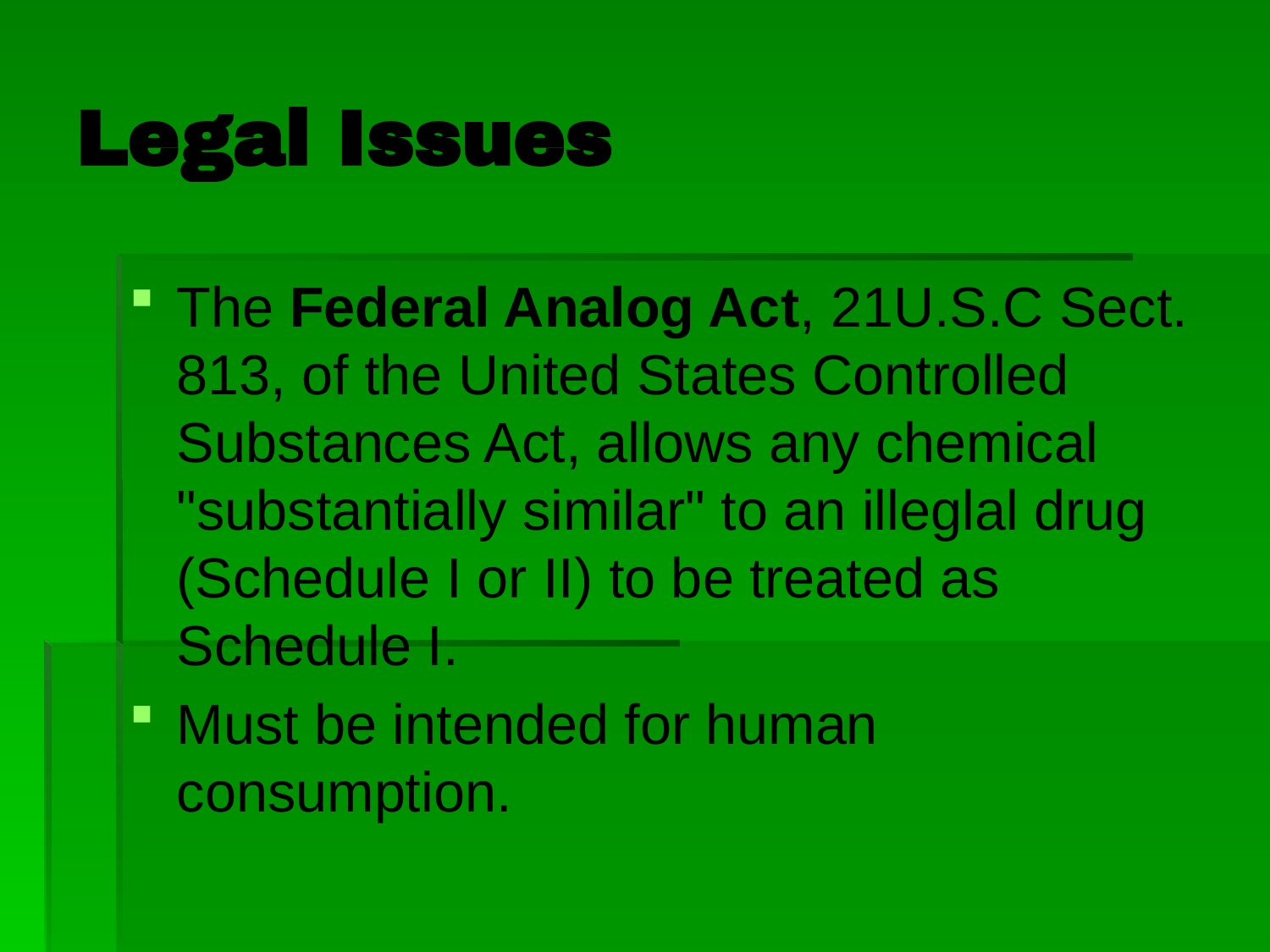

# Legal Issues
The Federal Analog Act, 21U.S.C Sect. 813, of the United States Controlled Substances Act, allows any chemical "substantially similar" to an illeglal drug (Schedule I or II) to be treated as Schedule I.
Must be intended for human consumption.